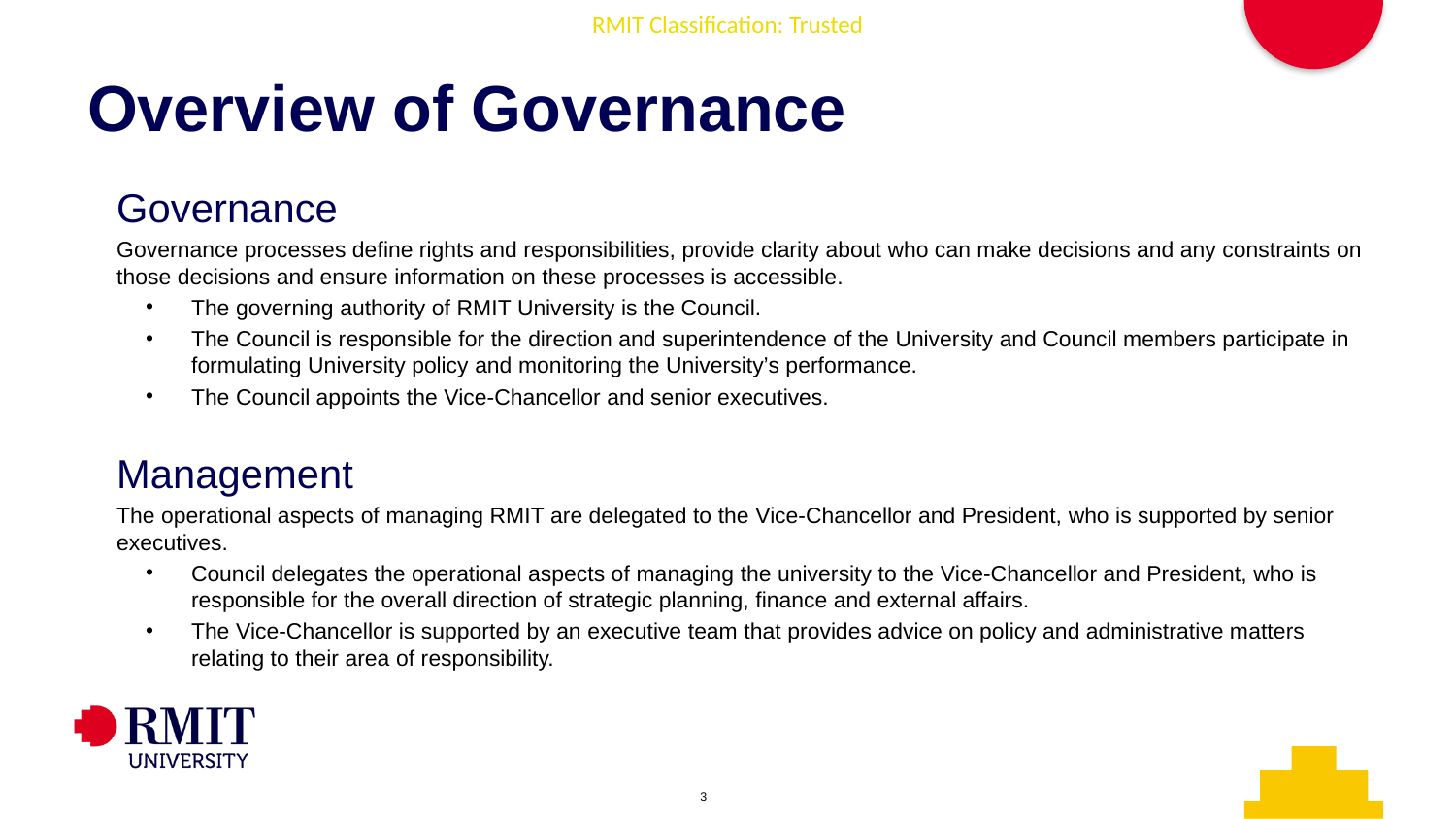

# Overview of Governance
Governance
Governance processes define rights and responsibilities, provide clarity about who can make decisions and any constraints on those decisions and ensure information on these processes is accessible.
The governing authority of RMIT University is the Council.
The Council is responsible for the direction and superintendence of the University and Council members participate in formulating University policy and monitoring the University’s performance.
The Council appoints the Vice-Chancellor and senior executives.

Management
The operational aspects of managing RMIT are delegated to the Vice-Chancellor and President, who is supported by senior executives.
Council delegates the operational aspects of managing the university to the Vice-Chancellor and President, who is responsible for the overall direction of strategic planning, finance and external affairs.
The Vice-Chancellor is supported by an executive team that provides advice on policy and administrative matters relating to their area of responsibility.